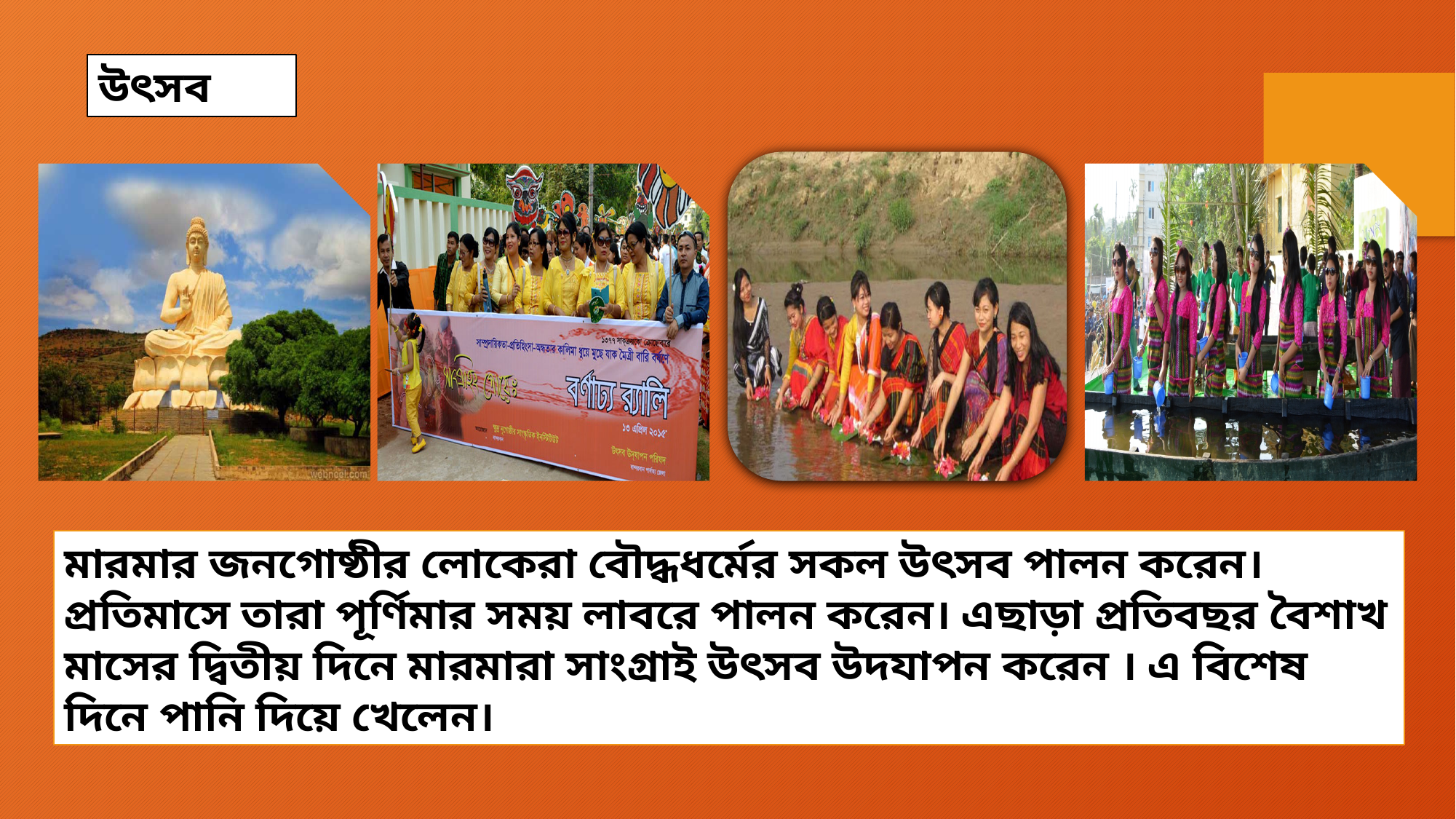

উৎসব

মারমার জনগোষ্ঠীর লোকেরা বৌদ্ধধর্মের সকল উৎসব পালন করেন। প্রতিমাসে তারা পূর্ণিমার সময় লাবরে পালন করেন। এছাড়া প্রতিবছর বৈশাখ মাসের দ্বিতীয় দিনে মারমারা সাংগ্রাই উৎসব উদযাপন করেন । এ বিশেষ দিনে পানি দিয়ে খেলেন।